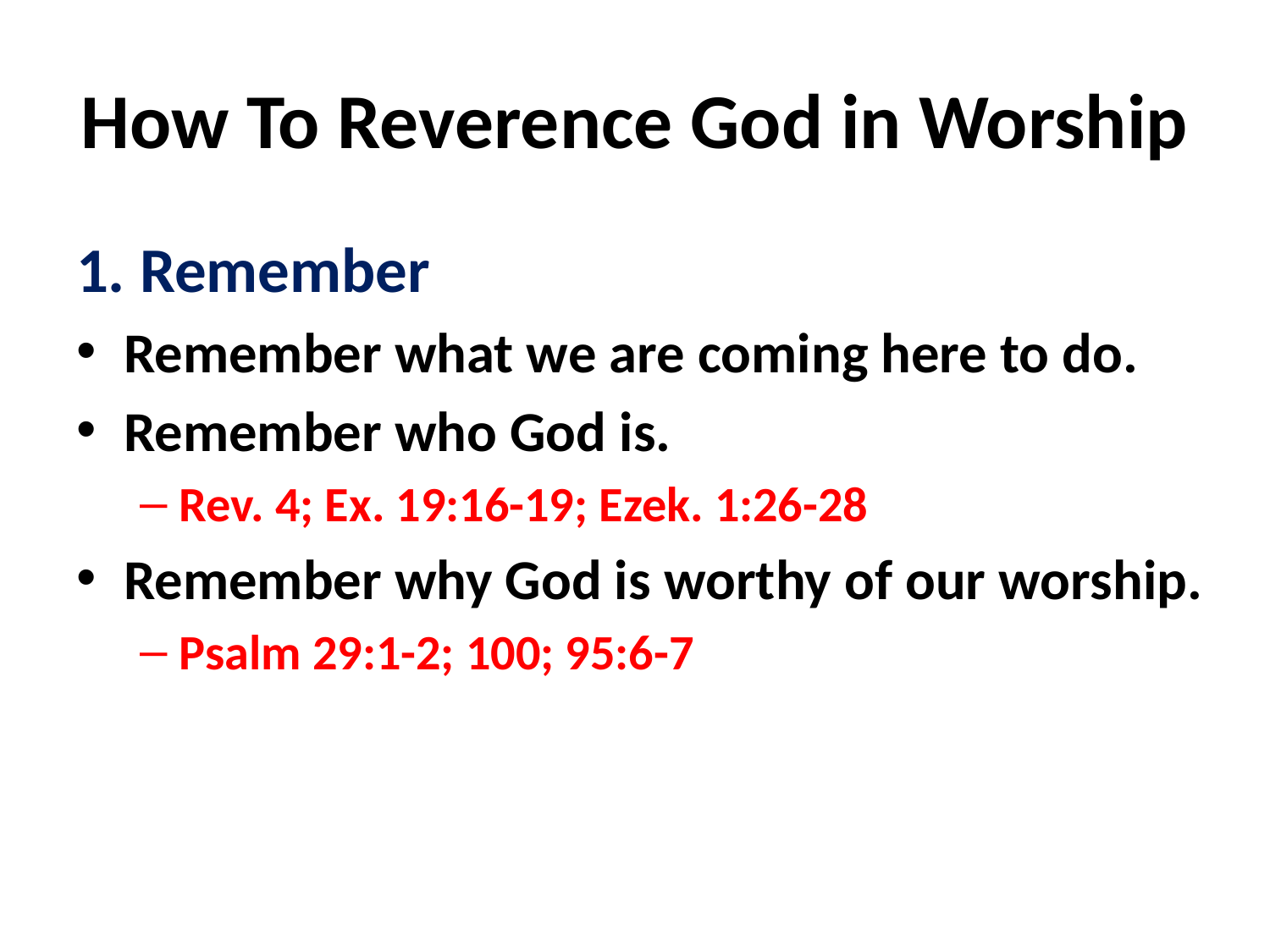

# How To Reverence God in Worship
1. Remember
Remember what we are coming here to do.
Remember who God is.
Rev. 4; Ex. 19:16-19; Ezek. 1:26-28
Remember why God is worthy of our worship.
Psalm 29:1-2; 100; 95:6-7